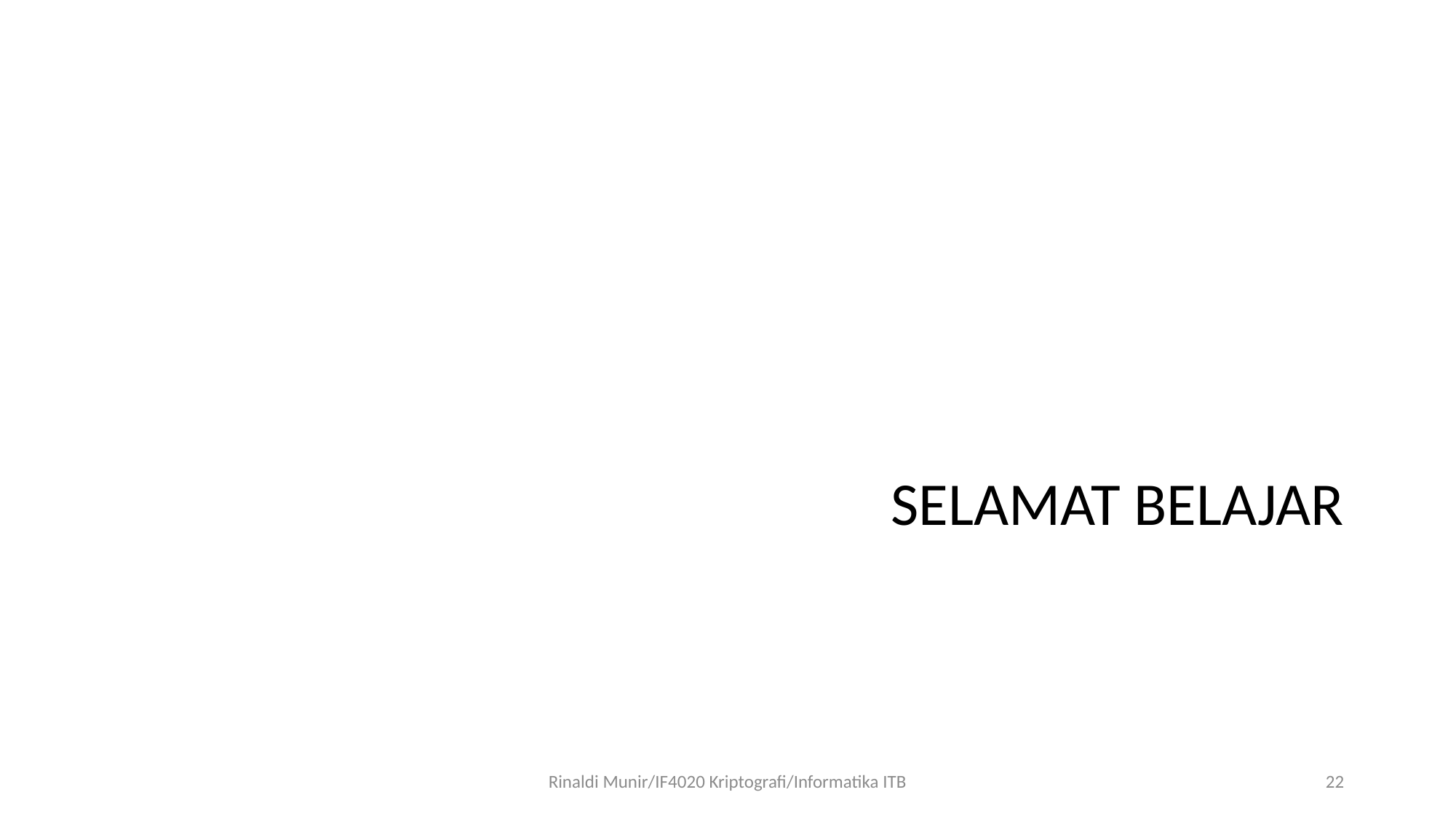

SELAMAT BELAJAR
Rinaldi Munir/IF4020 Kriptografi/Informatika ITB
22